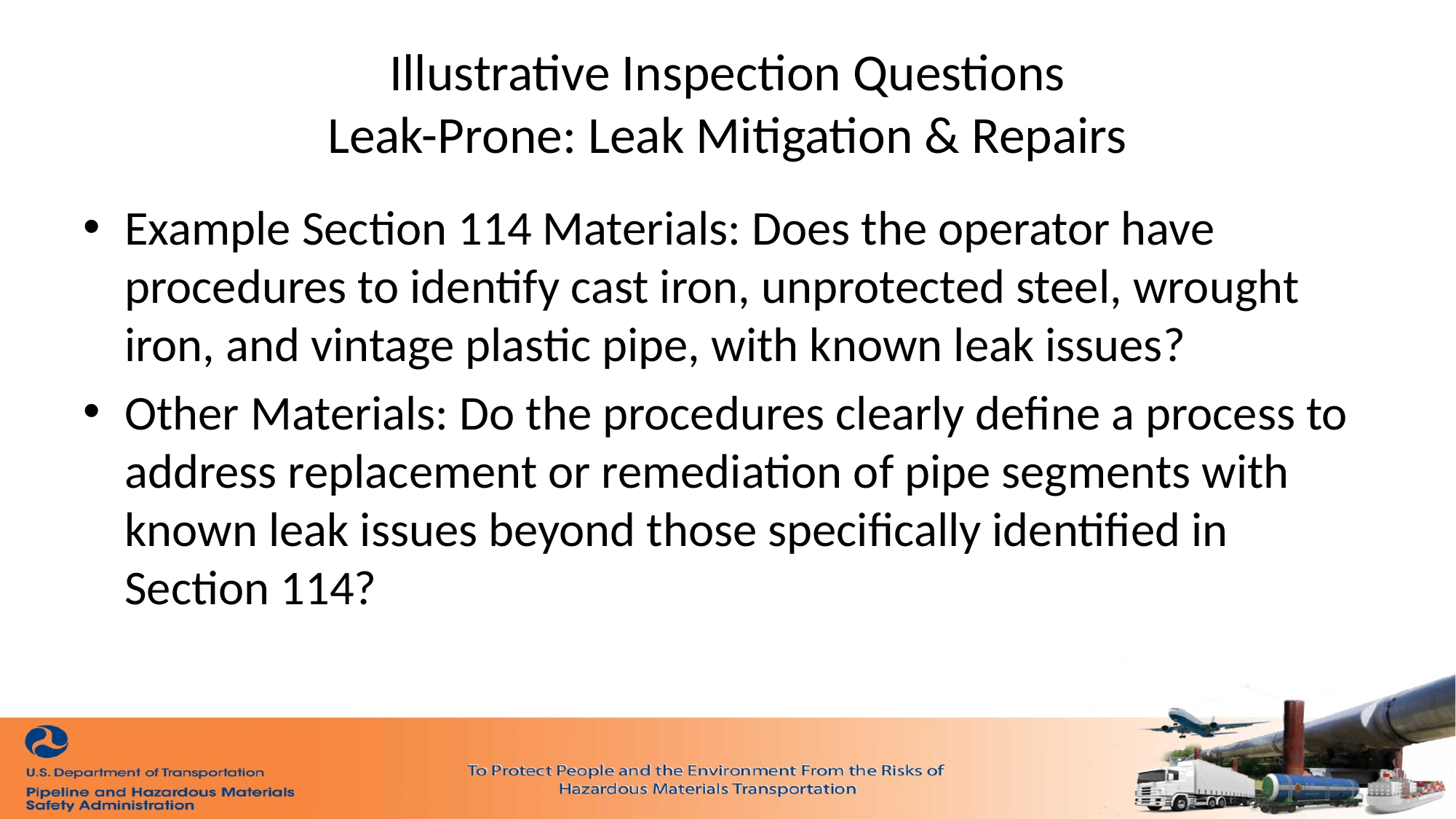

# Illustrative Inspection Questions Leak-Prone: Leak Mitigation & Repairs
Example Section 114 Materials: Does the operator have procedures to identify cast iron, unprotected steel, wrought iron, and vintage plastic pipe, with known leak issues?
Other Materials: Do the procedures clearly define a process to address replacement or remediation of pipe segments with known leak issues beyond those specifically identified in Section 114?